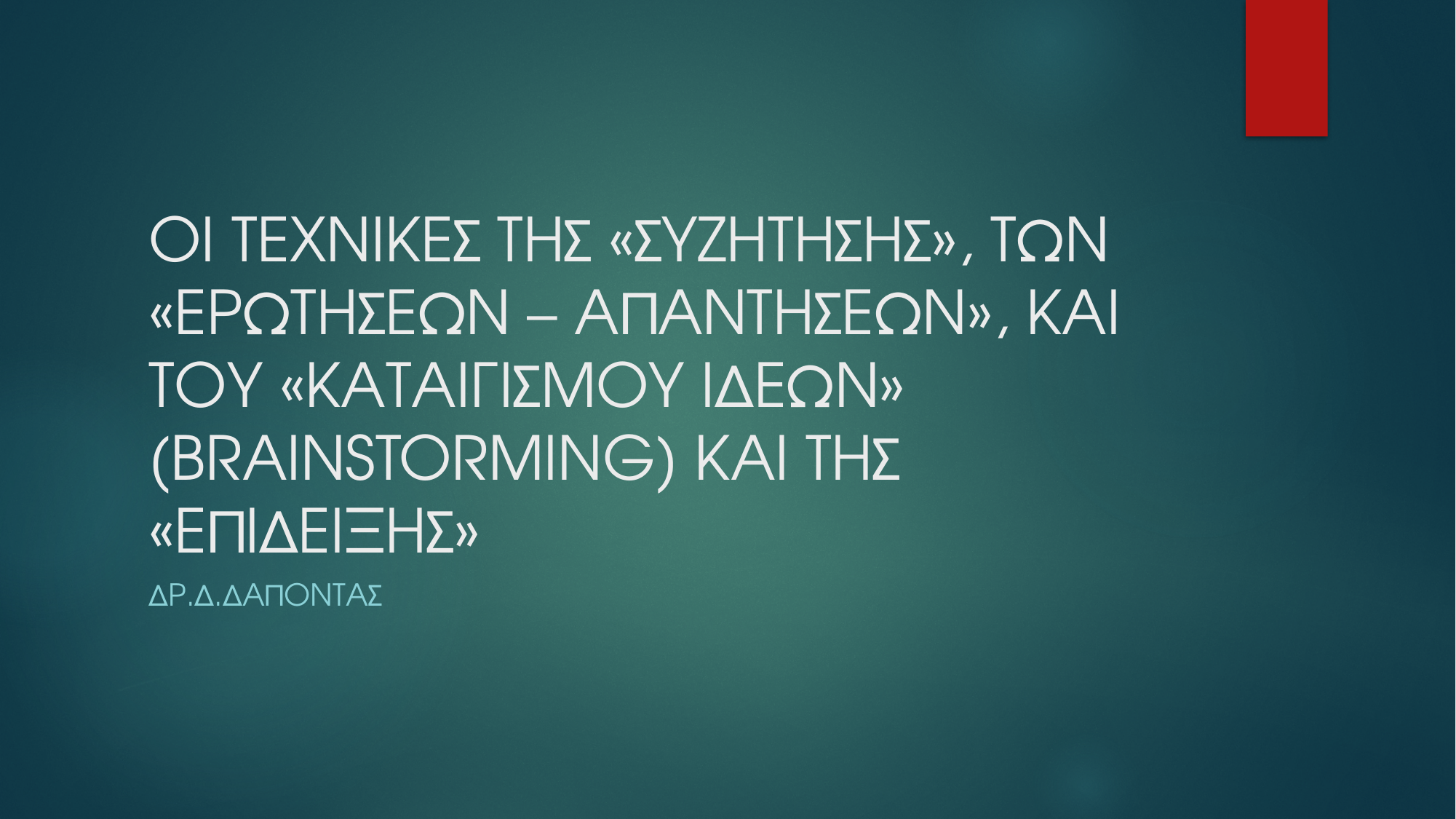

# ΟΙ ΤΕΧΝΙΚΕΣ ΤΗΣ «ΣΥΖΗΤΗΣΗΣ», ΤΩΝ «ΕΡΩΤΗΣΕΩΝ – ΑΠΑΝΤΗΣΕΩΝ», ΚΑΙ ΤΟΥ «ΚΑΤΑΙΓΙΣΜΟΥ ΙΔΕΩΝ» (BRAINSTORMING) ΚΑΙ ΤΗΣ «ΕΠΙΔΕΙΞΗΣ»
Δρ.Δ.Δαποντας